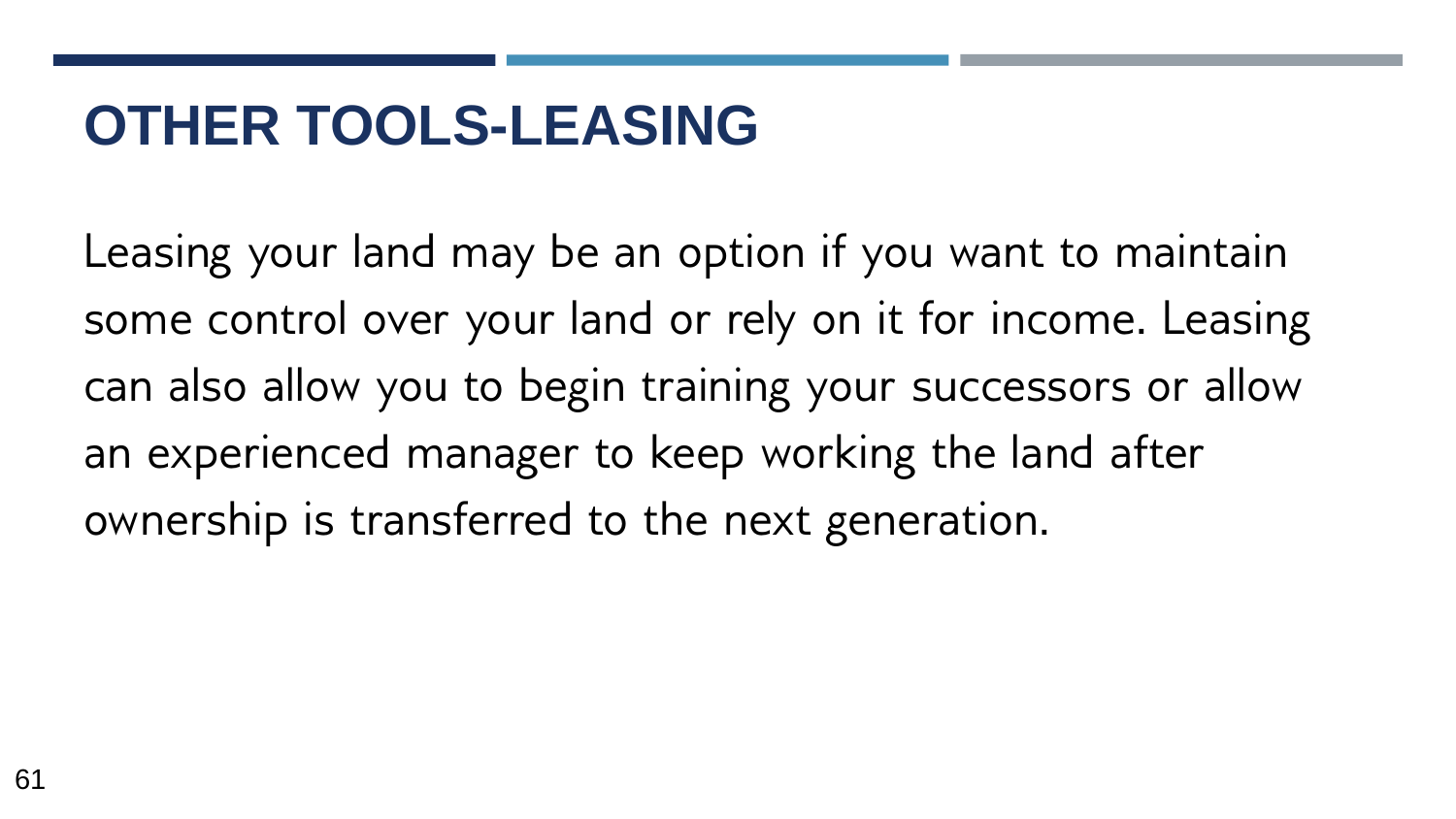

# OTHER TOOLS-LEASING
Leasing your land may be an option if you want to maintain some control over your land or rely on it for income. Leasing can also allow you to begin training your successors or allow an experienced manager to keep working the land after ownership is transferred to the next generation.